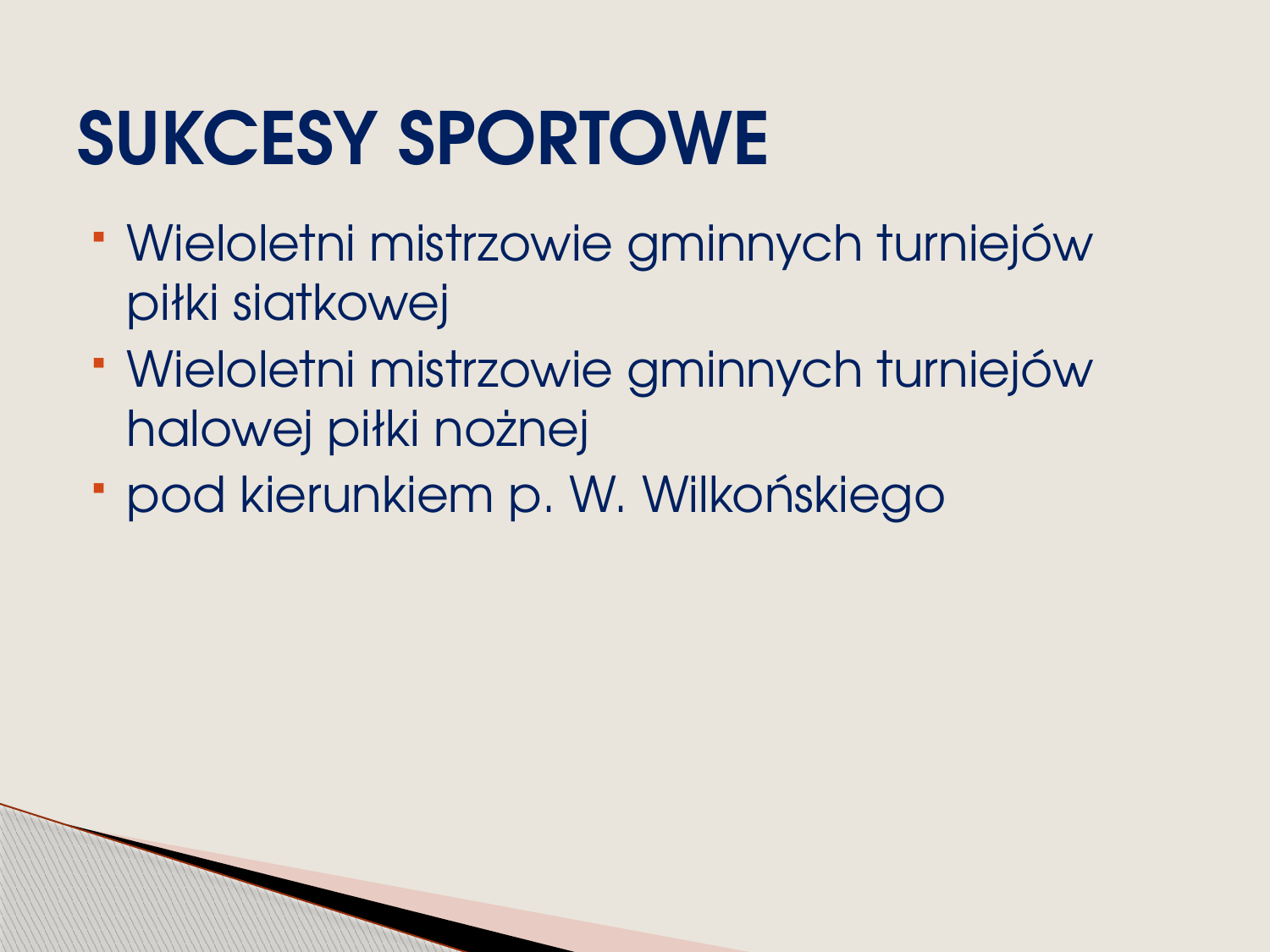

# SUKCESY SPORTOWE
Wieloletni mistrzowie gminnych turniejów piłki siatkowej
Wieloletni mistrzowie gminnych turniejów halowej piłki nożnej
pod kierunkiem p. W. Wilkońskiego